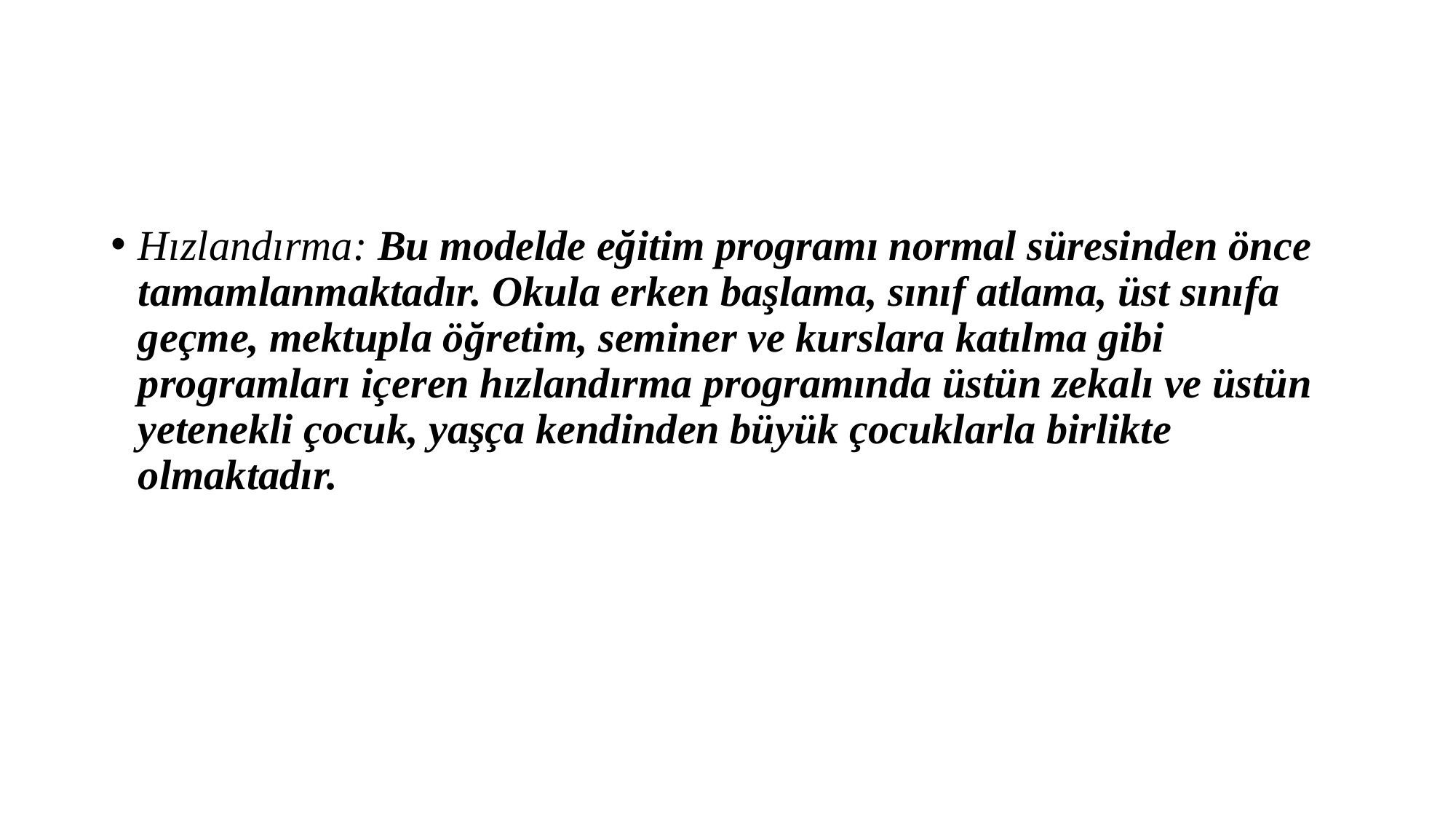

#
Hızlandırma: Bu modelde eğitim programı normal süresinden önce tamamlanmaktadır. Okula erken başlama, sınıf atlama, üst sınıfa geçme, mektupla öğretim, seminer ve kurslara katılma gibi programları içeren hızlandırma programında üstün zekalı ve üstün yetenekli çocuk, yaşça kendinden büyük çocuklarla birlikte olmaktadır.